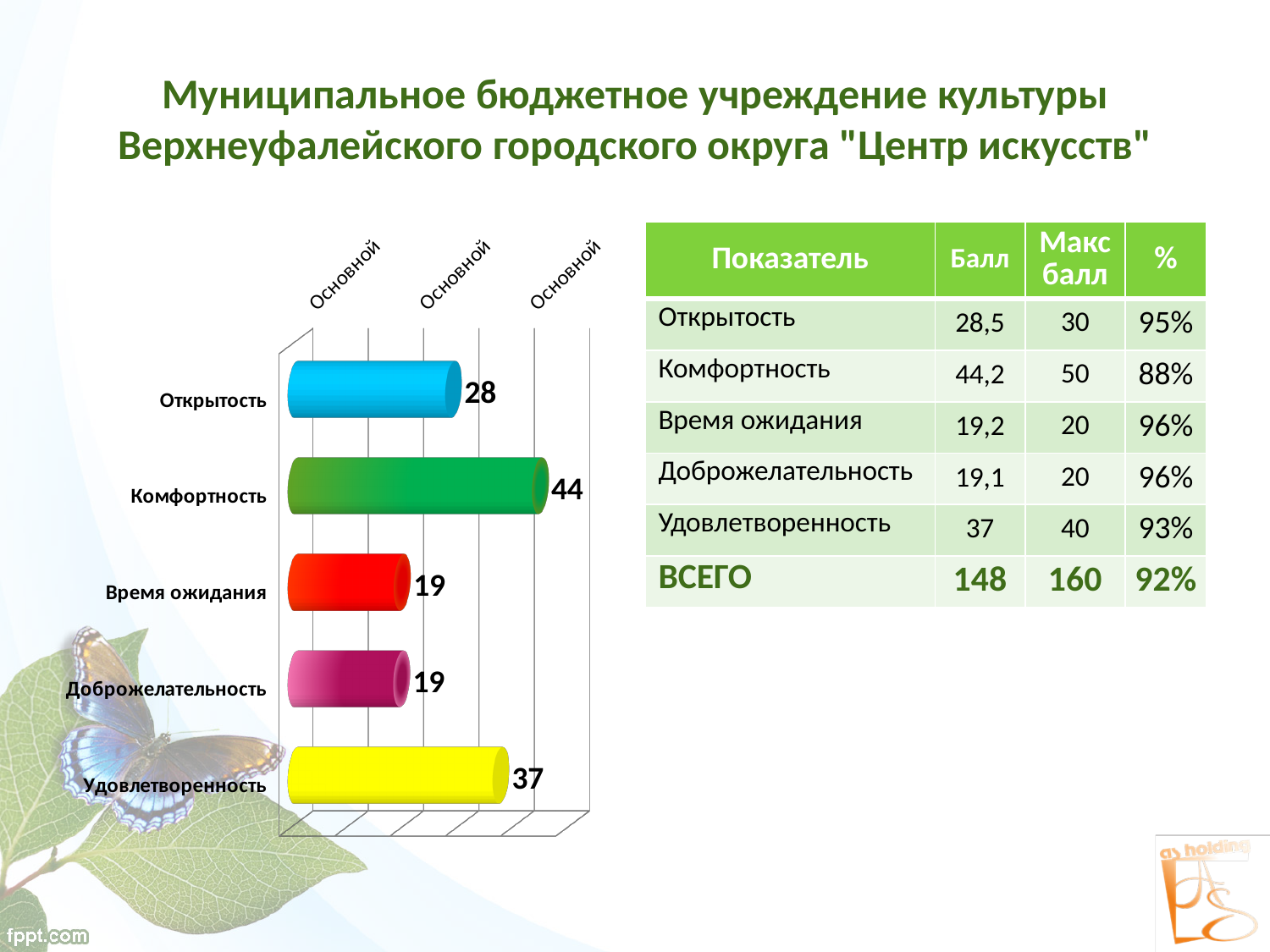

# Муниципальное бюджетное учреждение культуры Верхнеуфалейского городского округа "Центр искусств"

[unsupported chart]

| Показатель | Балл | Макс балл | % |
| --- | --- | --- | --- |
| Открытость | 28,5 | 30 | 95% |
| Комфортность | 44,2 | 50 | 88% |
| Время ожидания | 19,2 | 20 | 96% |
| Доброжелательность | 19,1 | 20 | 96% |
| Удовлетворенность | 37 | 40 | 93% |
| ВСЕГО | 148 | 160 | 92% |